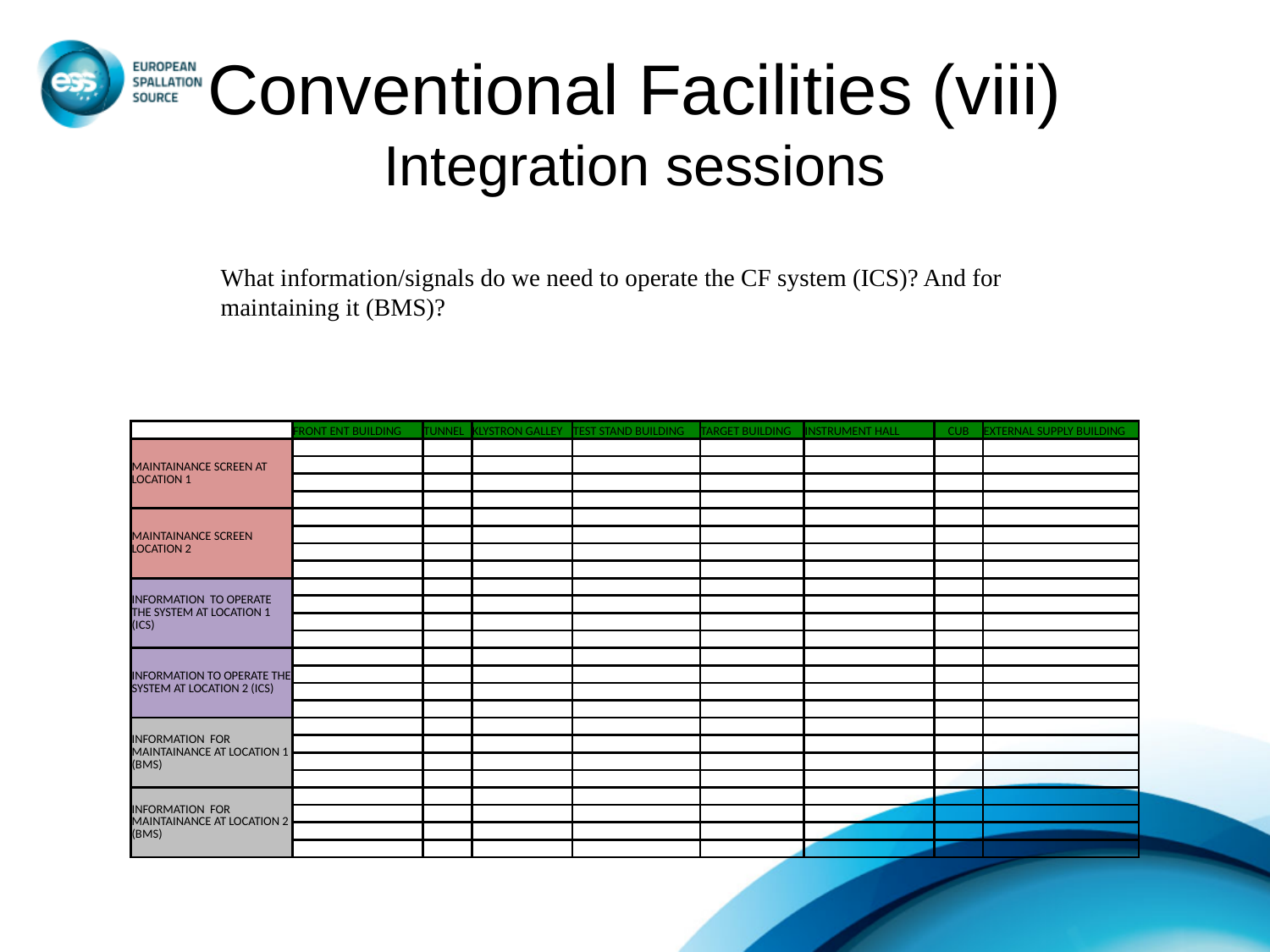

# Conventional Facilities (viii) Integration sessions
What information/signals do we need to operate the CF system (ICS)? And for maintaining it (BMS)?

|  | FRONT ENT BUILDING | TUNNEL | KLYSTRON GALLEY | TEST STAND BUILDING | TARGET BUILDING | INSTRUMENT HALL | CUB | EXTERNAL SUPPLY BUILDING |
| --- | --- | --- | --- | --- | --- | --- | --- | --- |
| MAINTAINANCE SCREEN AT LOCATION 1 |  |  |  |  |  |  |  |  |
|  |  |  |  |  |  |  |  |  |
|  |  |  |  |  |  |  |  |  |
|  |  |  |  |  |  |  |  |  |
| MAINTAINANCE SCREEN LOCATION 2 |  |  |  |  |  |  |  |  |
|  |  |  |  |  |  |  |  |  |
|  |  |  |  |  |  |  |  |  |
|  |  |  |  |  |  |  |  |  |
| INFORMATION TO OPERATE THE SYSTEM AT LOCATION 1 (ICS) |  |  |  |  |  |  |  |  |
|  |  |  |  |  |  |  |  |  |
|  |  |  |  |  |  |  |  |  |
|  |  |  |  |  |  |  |  |  |
| INFORMATION TO OPERATE THE SYSTEM AT LOCATION 2 (ICS) |  |  |  |  |  |  |  |  |
|  |  |  |  |  |  |  |  |  |
|  |  |  |  |  |  |  |  |  |
|  |  |  |  |  |  |  |  |  |
| INFORMATION FOR MAINTAINANCE AT LOCATION 1 (BMS) |  |  |  |  |  |  |  |  |
|  |  |  |  |  |  |  |  |  |
|  |  |  |  |  |  |  |  |  |
|  |  |  |  |  |  |  |  |  |
| INFORMATION FOR MAINTAINANCE AT LOCATION 2 (BMS) |  |  |  |  |  |  |  |  |
|  |  |  |  |  |  |  |  |  |
|  |  |  |  |  |  |  |  |  |
|  |  |  |  |  |  |  |  |  |